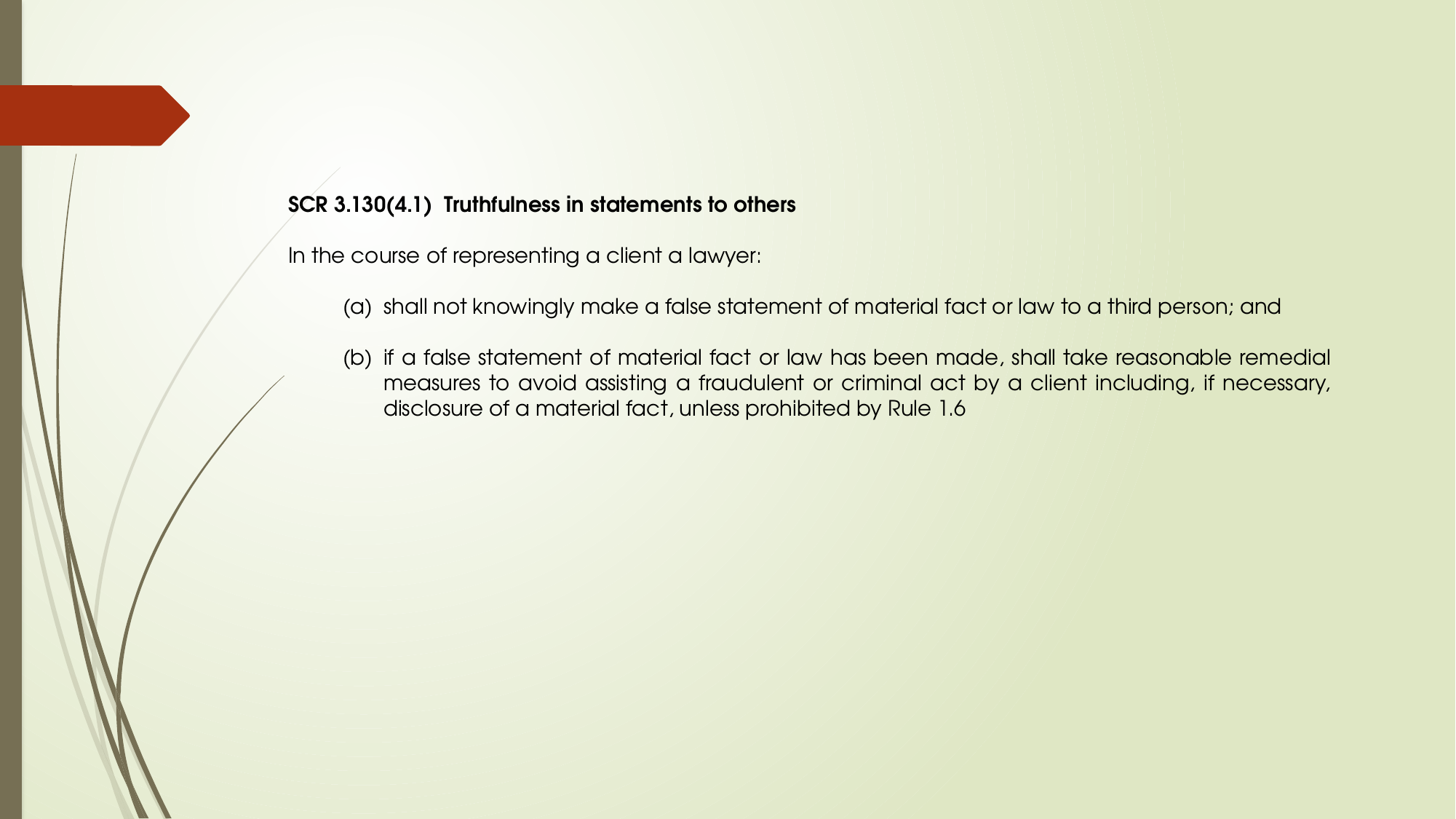

SCR 3.130(4.1)  Truthfulness in statements to others

In the course of representing a client a lawyer:

shall not knowingly make a false statement of material fact or law to a third person; and

if a false statement of material fact or law has been made, shall take reasonable remedial measures to avoid assisting a fraudulent or criminal act by a client including, if necessary, disclosure of a material fact, unless prohibited by Rule 1.6